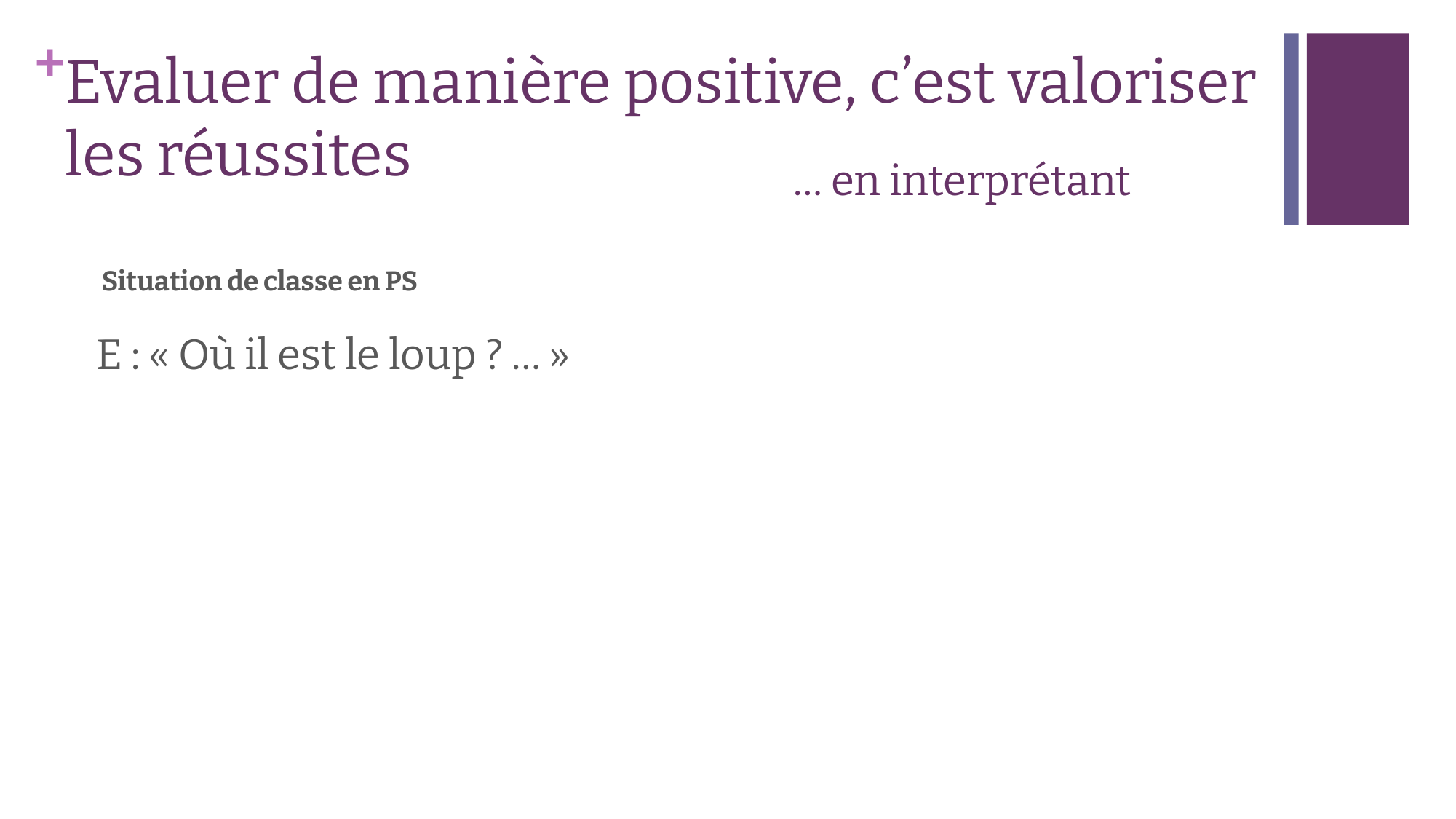

Evaluer de manière positive, c’est valoriser les réussites

# … en interprétant
  Situation de classe en PS
 E : « Où il est le loup ? … »